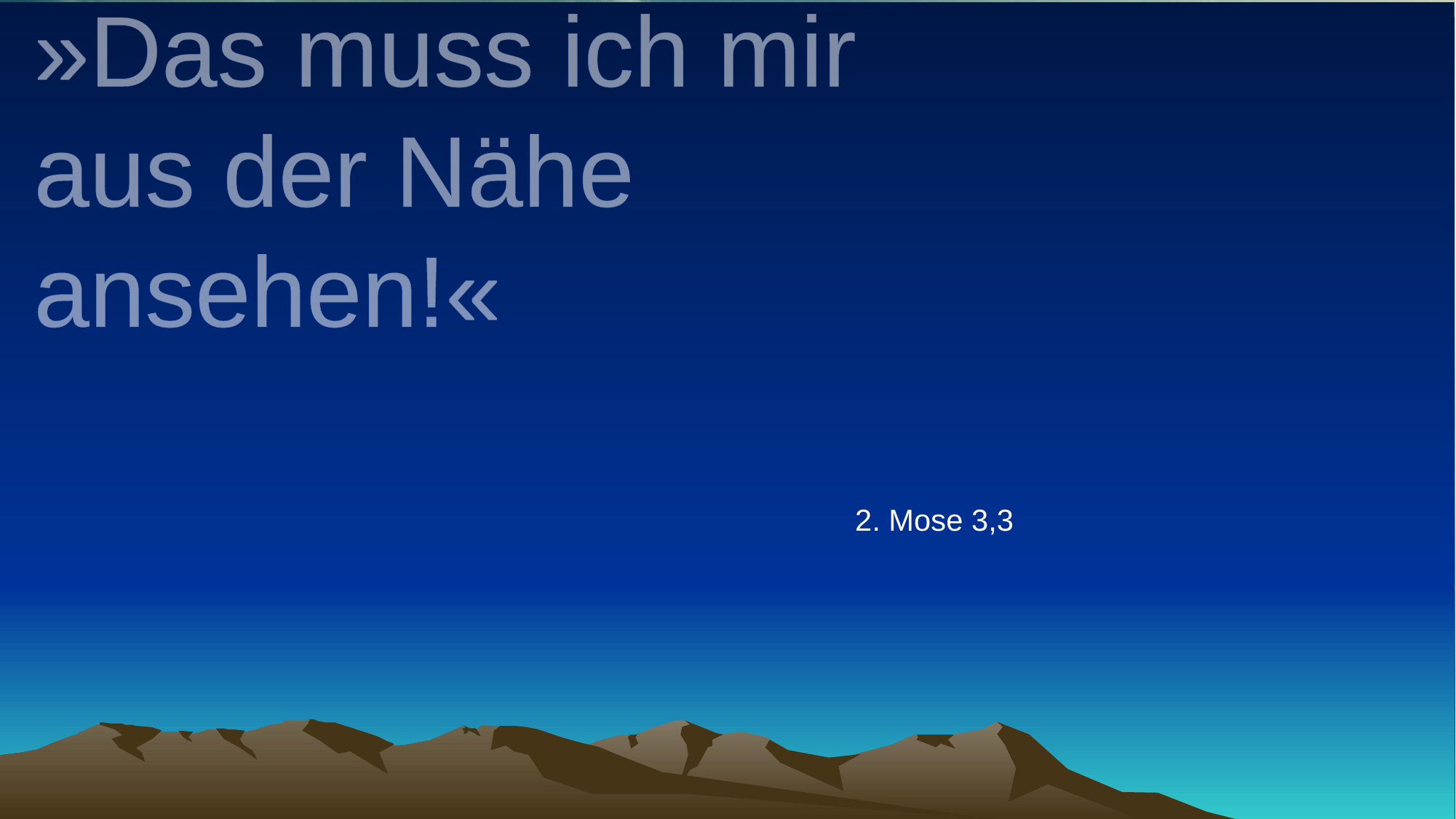

# »Das muss ich mir aus der Nähe ansehen!«
2. Mose 3,3